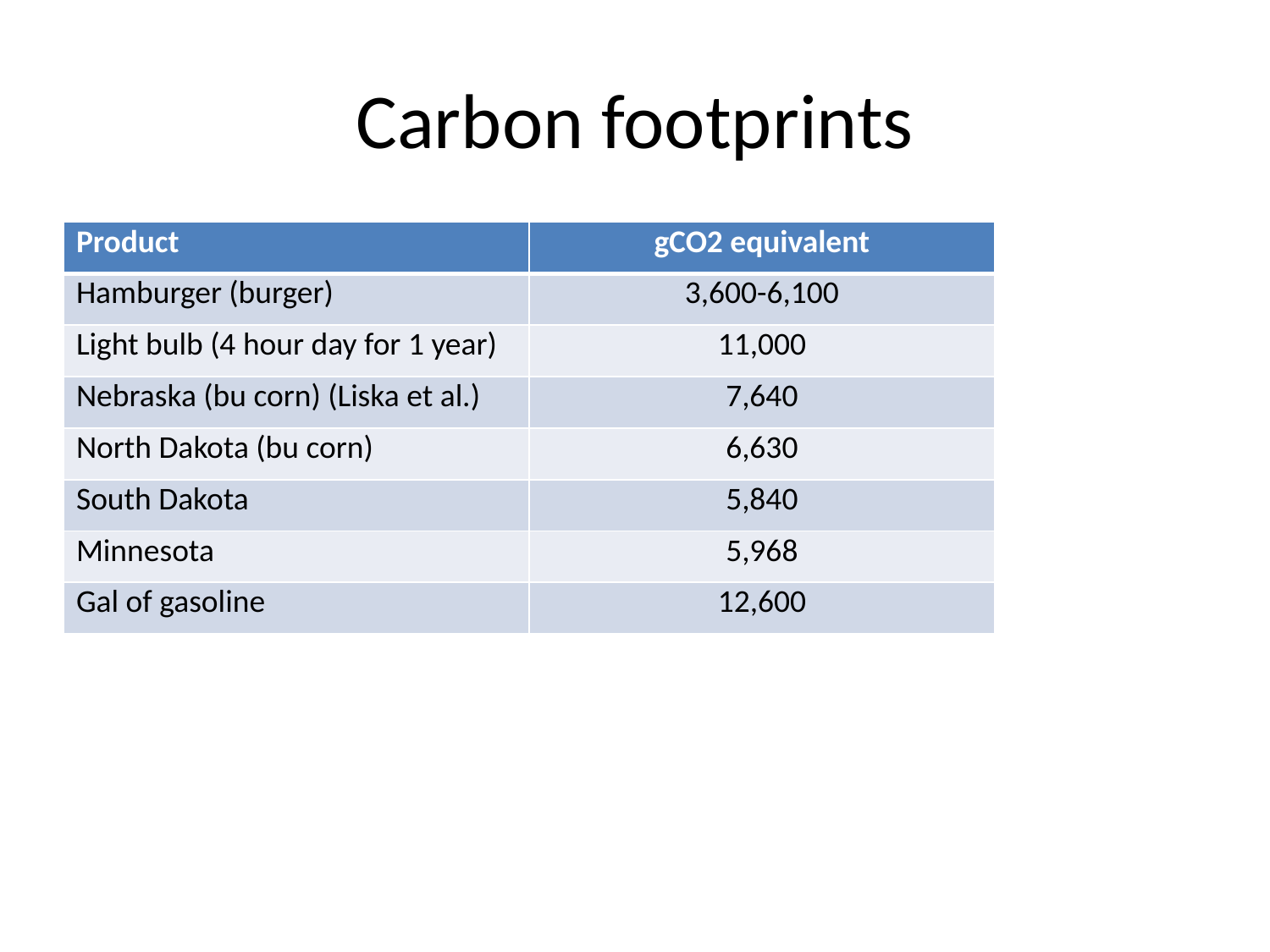

# Carbon footprints
| Product | gCO2 equivalent |
| --- | --- |
| Hamburger (burger) | 3,600-6,100 |
| Light bulb (4 hour day for 1 year) | 11,000 |
| Nebraska (bu corn) (Liska et al.) | 7,640 |
| North Dakota (bu corn) | 6,630 |
| South Dakota | 5,840 |
| Minnesota | 5,968 |
| Gal of gasoline | 12,600 |